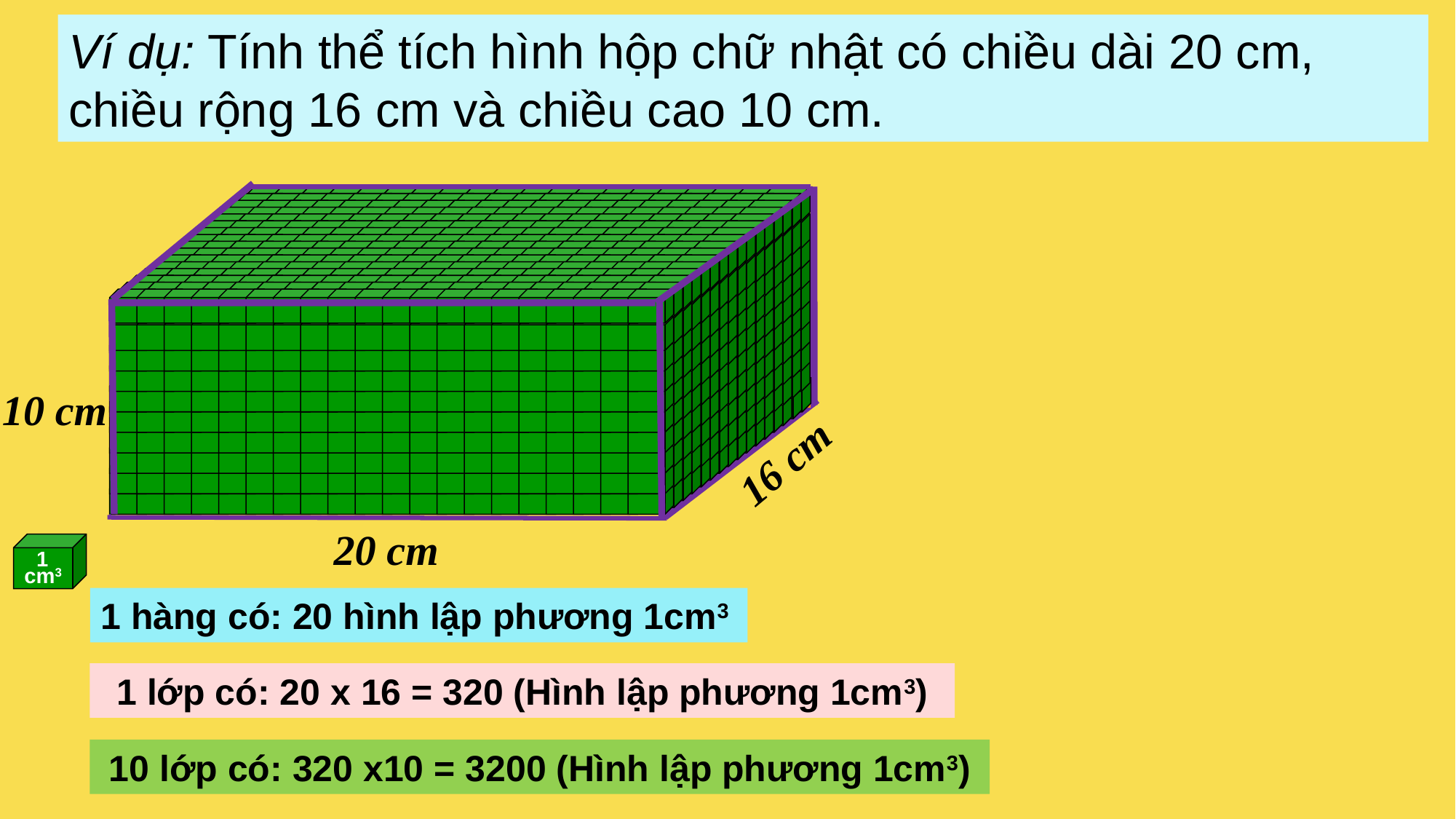

Ví dụ: Tính thể tích hình hộp chữ nhật có chiều dài 20 cm, chiều rộng 16 cm và chiều cao 10 cm.

10 cm

16 cm

20 cm

  1
cm3
1 hàng có: 20 hình lập phương 1cm3
1 lớp có: 20 x 16 = 320 (Hình lập phương 1cm3)
10 lớp có: 320 x10 = 3200 (Hình lập phương 1cm3)